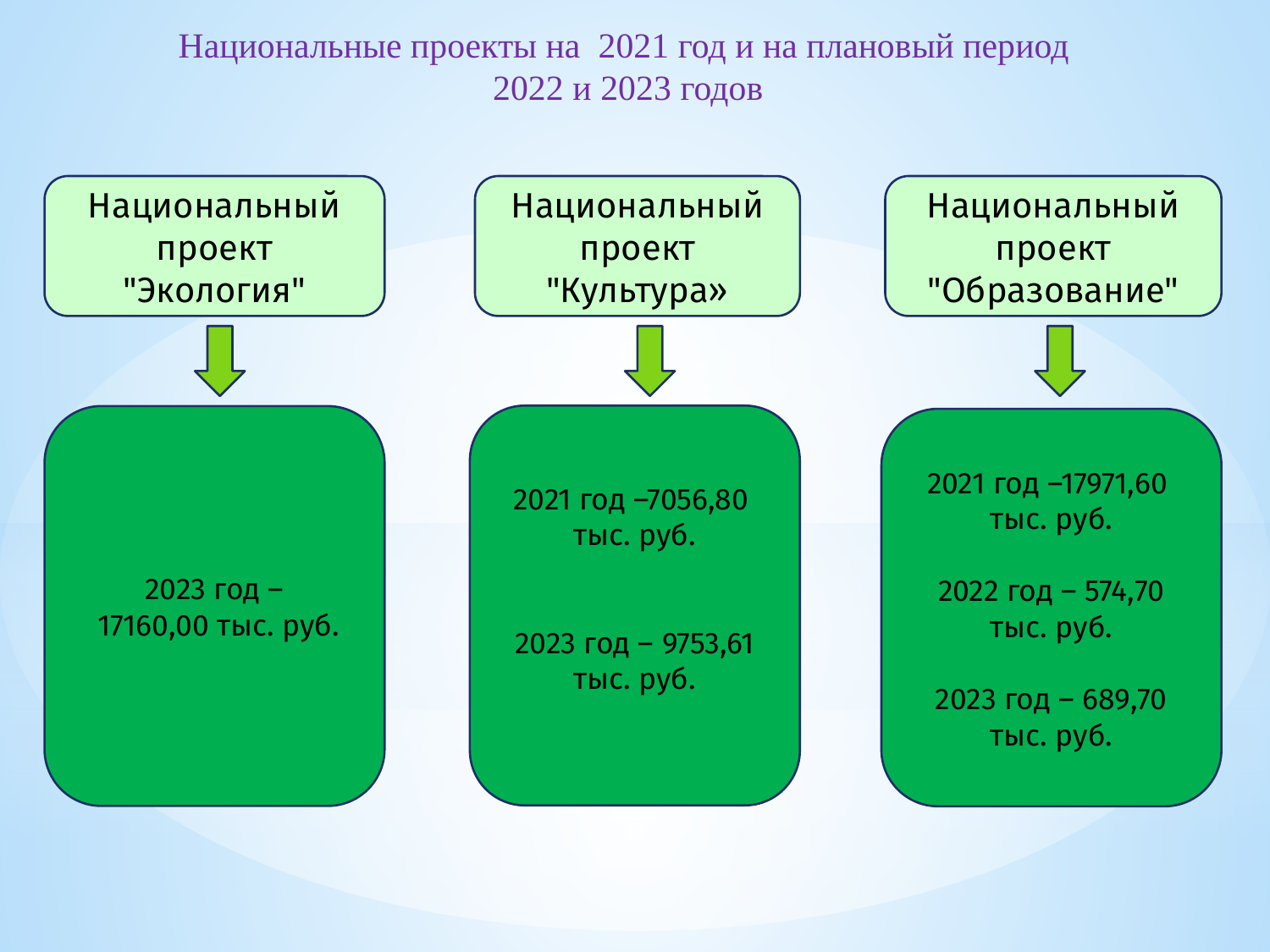

Национальные проекты на  2021 год и на плановый период
2022 и 2023 годов
Национальный проект "Экология"
Национальный проект "Культура»
Национальный проект "Образование"

2021 год –7056,80  тыс. руб.

2023 год – 9753,61 тыс. руб.

2023 год –
 17160,00 тыс. руб.

2021 год –17971,60  тыс. руб.

2022 год – 574,70 тыс. руб.

2023 год – 689,70 тыс. руб.